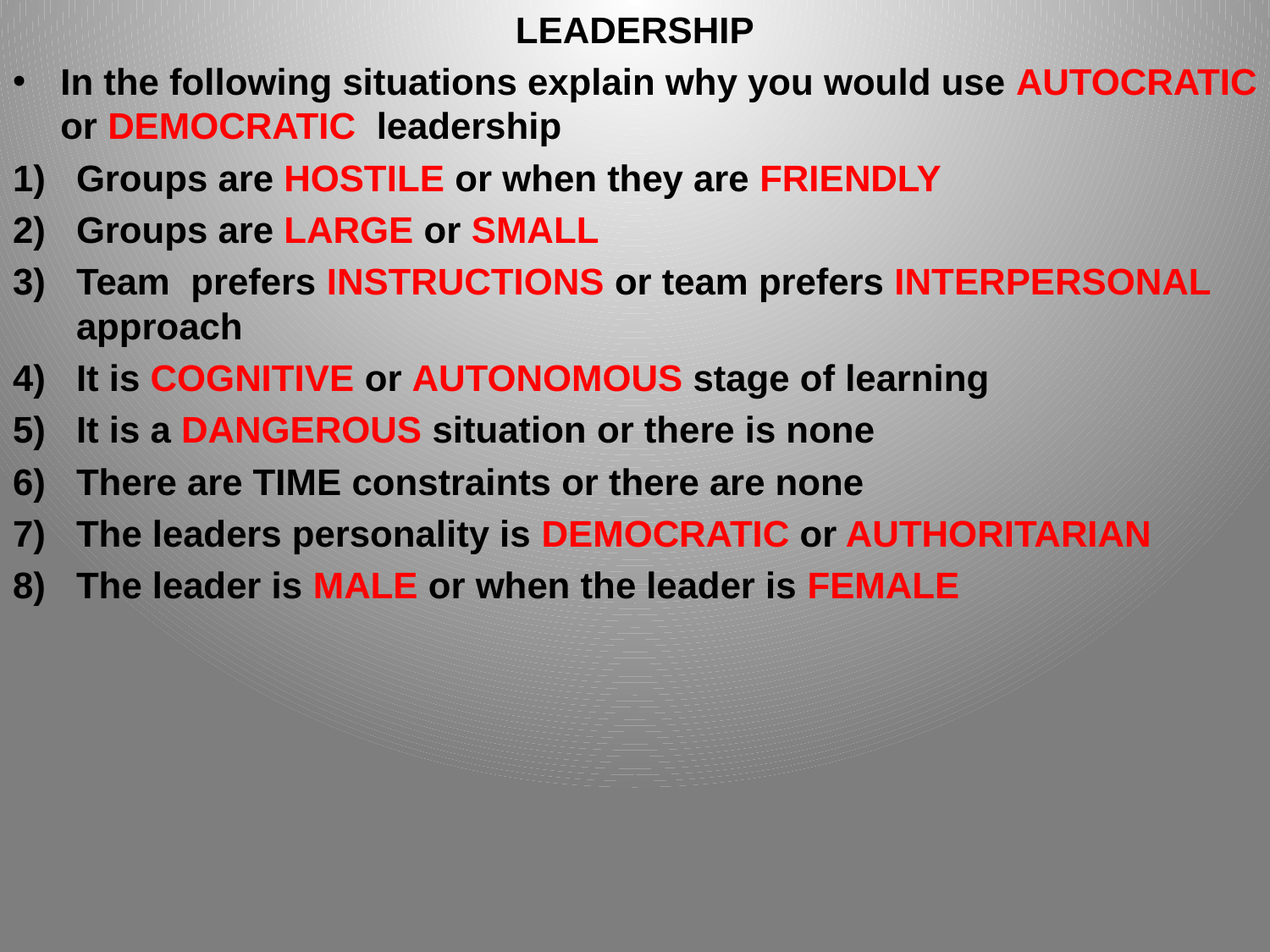

LEADERSHIP
In the following situations explain why you would use AUTOCRATIC or DEMOCRATIC  leadership
Groups are HOSTILE or when they are FRIENDLY
Groups are LARGE or SMALL
Team  prefers INSTRUCTIONS or team prefers INTERPERSONAL approach
It is COGNITIVE or AUTONOMOUS stage of learning
It is a DANGEROUS situation or there is none
There are TIME constraints or there are none
The leaders personality is DEMOCRATIC or AUTHORITARIAN
The leader is MALE or when the leader is FEMALE